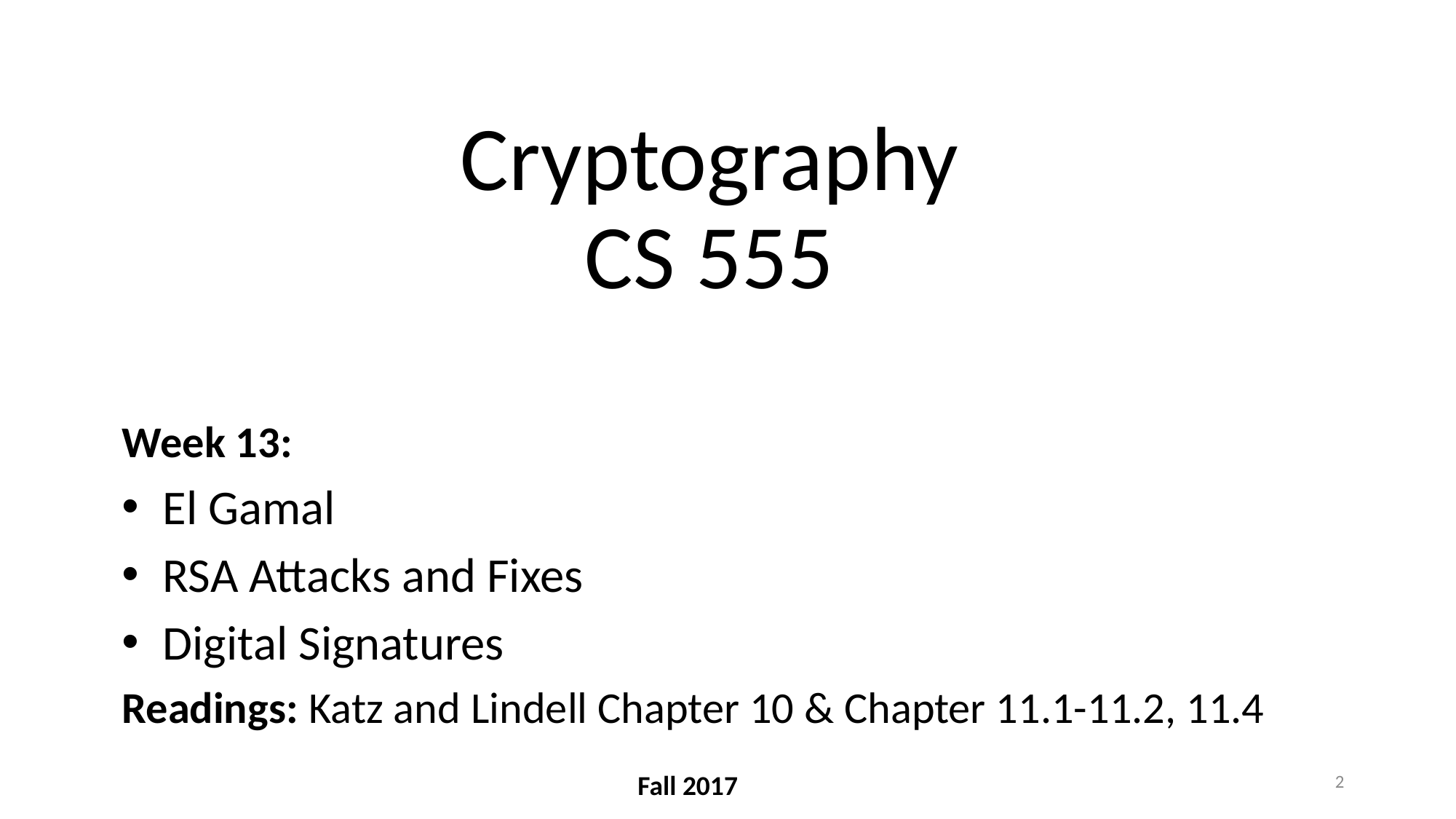

# Cryptography CS 555
Week 13:
El Gamal
RSA Attacks and Fixes
Digital Signatures
Readings: Katz and Lindell Chapter 10 & Chapter 11.1-11.2, 11.4
2
Fall 2017